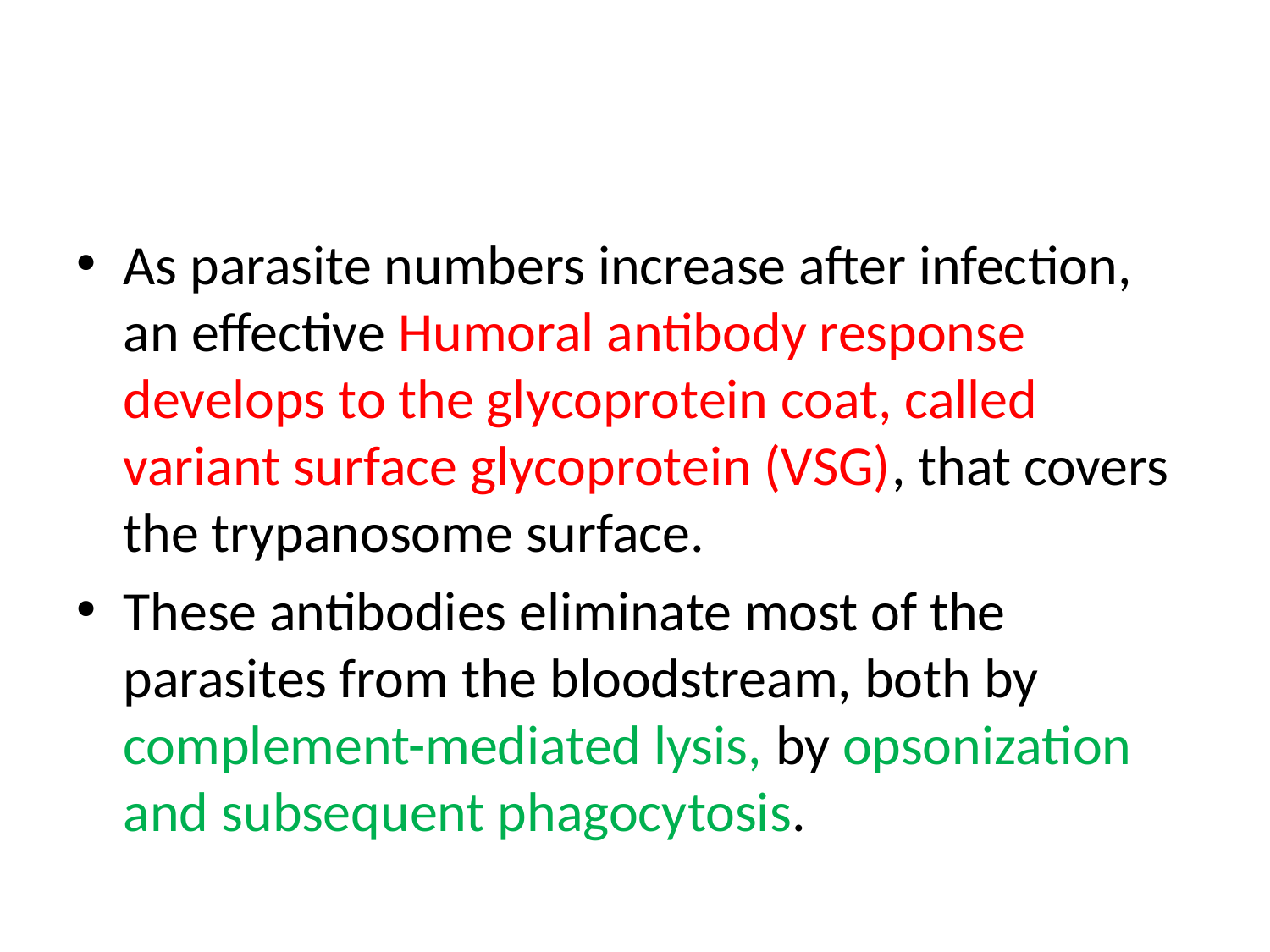

As parasite numbers increase after infection, an effective Humoral antibody response develops to the glycoprotein coat, called variant surface glycoprotein (VSG), that covers the trypanosome surface.
These antibodies eliminate most of the parasites from the bloodstream, both by complement-mediated lysis, by opsonization and subsequent phagocytosis.